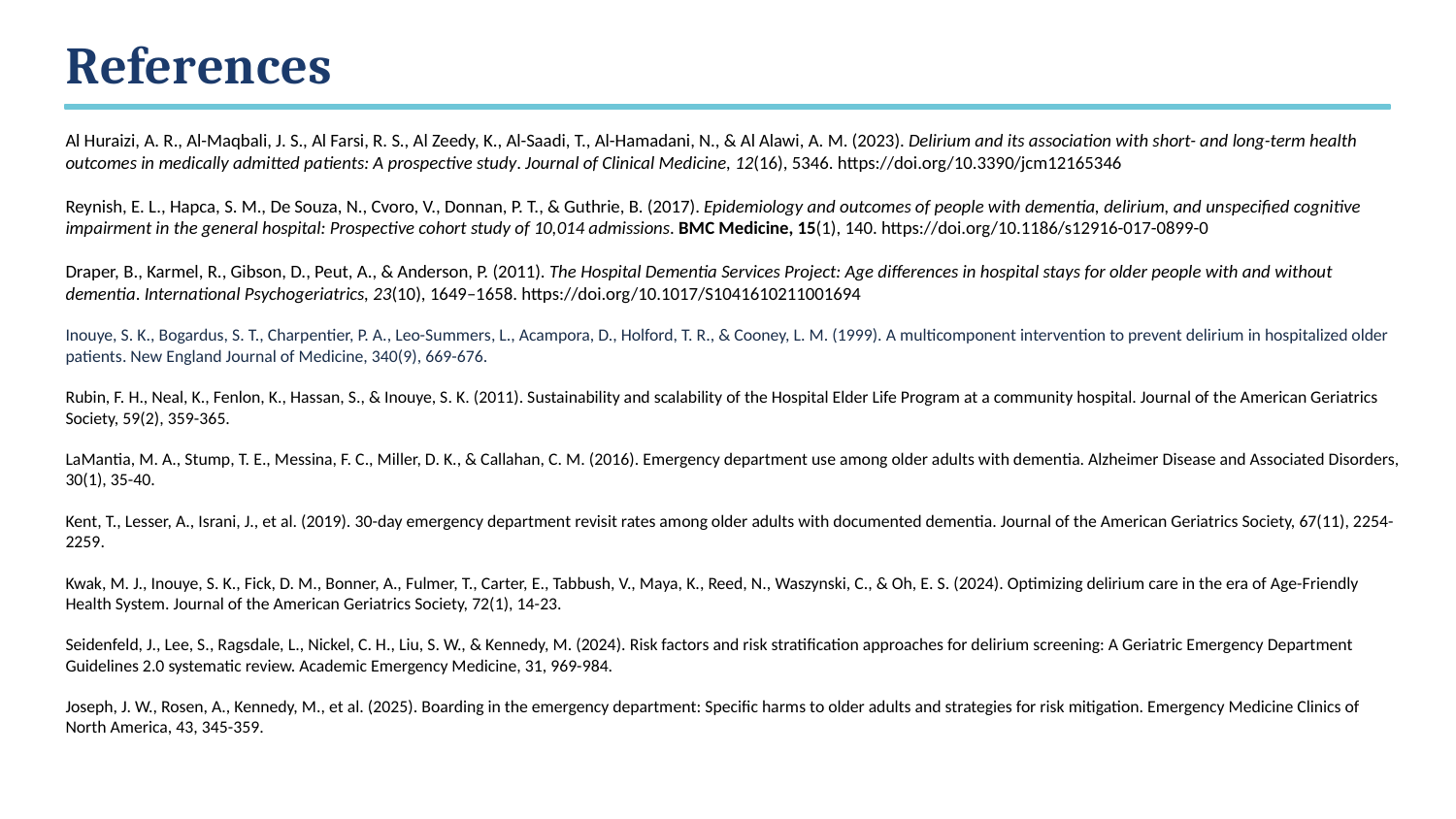

References

Al Huraizi, A. R., Al-Maqbali, J. S., Al Farsi, R. S., Al Zeedy, K., Al-Saadi, T., Al-Hamadani, N., & Al Alawi, A. M. (2023). Delirium and its association with short- and long-term health outcomes in medically admitted patients: A prospective study. Journal of Clinical Medicine, 12(16), 5346. https://doi.org/10.3390/jcm12165346

Reynish, E. L., Hapca, S. M., De Souza, N., Cvoro, V., Donnan, P. T., & Guthrie, B. (2017). Epidemiology and outcomes of people with dementia, delirium, and unspecified cognitive impairment in the general hospital: Prospective cohort study of 10,014 admissions. BMC Medicine, 15(1), 140. https://doi.org/10.1186/s12916-017-0899-0

Draper, B., Karmel, R., Gibson, D., Peut, A., & Anderson, P. (2011). The Hospital Dementia Services Project: Age differences in hospital stays for older people with and without dementia. International Psychogeriatrics, 23(10), 1649–1658. https://doi.org/10.1017/S1041610211001694

Inouye, S. K., Bogardus, S. T., Charpentier, P. A., Leo-Summers, L., Acampora, D., Holford, T. R., & Cooney, L. M. (1999). A multicomponent intervention to prevent delirium in hospitalized older patients. New England Journal of Medicine, 340(9), 669-676.

Rubin, F. H., Neal, K., Fenlon, K., Hassan, S., & Inouye, S. K. (2011). Sustainability and scalability of the Hospital Elder Life Program at a community hospital. Journal of the American Geriatrics Society, 59(2), 359-365.

LaMantia, M. A., Stump, T. E., Messina, F. C., Miller, D. K., & Callahan, C. M. (2016). Emergency department use among older adults with dementia. Alzheimer Disease and Associated Disorders, 30(1), 35-40.

Kent, T., Lesser, A., Israni, J., et al. (2019). 30-day emergency department revisit rates among older adults with documented dementia. Journal of the American Geriatrics Society, 67(11), 2254-2259.

Kwak, M. J., Inouye, S. K., Fick, D. M., Bonner, A., Fulmer, T., Carter, E., Tabbush, V., Maya, K., Reed, N., Waszynski, C., & Oh, E. S. (2024). Optimizing delirium care in the era of Age-Friendly Health System. Journal of the American Geriatrics Society, 72(1), 14-23.

Seidenfeld, J., Lee, S., Ragsdale, L., Nickel, C. H., Liu, S. W., & Kennedy, M. (2024). Risk factors and risk stratification approaches for delirium screening: A Geriatric Emergency Department Guidelines 2.0 systematic review. Academic Emergency Medicine, 31, 969-984.

Joseph, J. W., Rosen, A., Kennedy, M., et al. (2025). Boarding in the emergency department: Specific harms to older adults and strategies for risk mitigation. Emergency Medicine Clinics of North America, 43, 345-359.